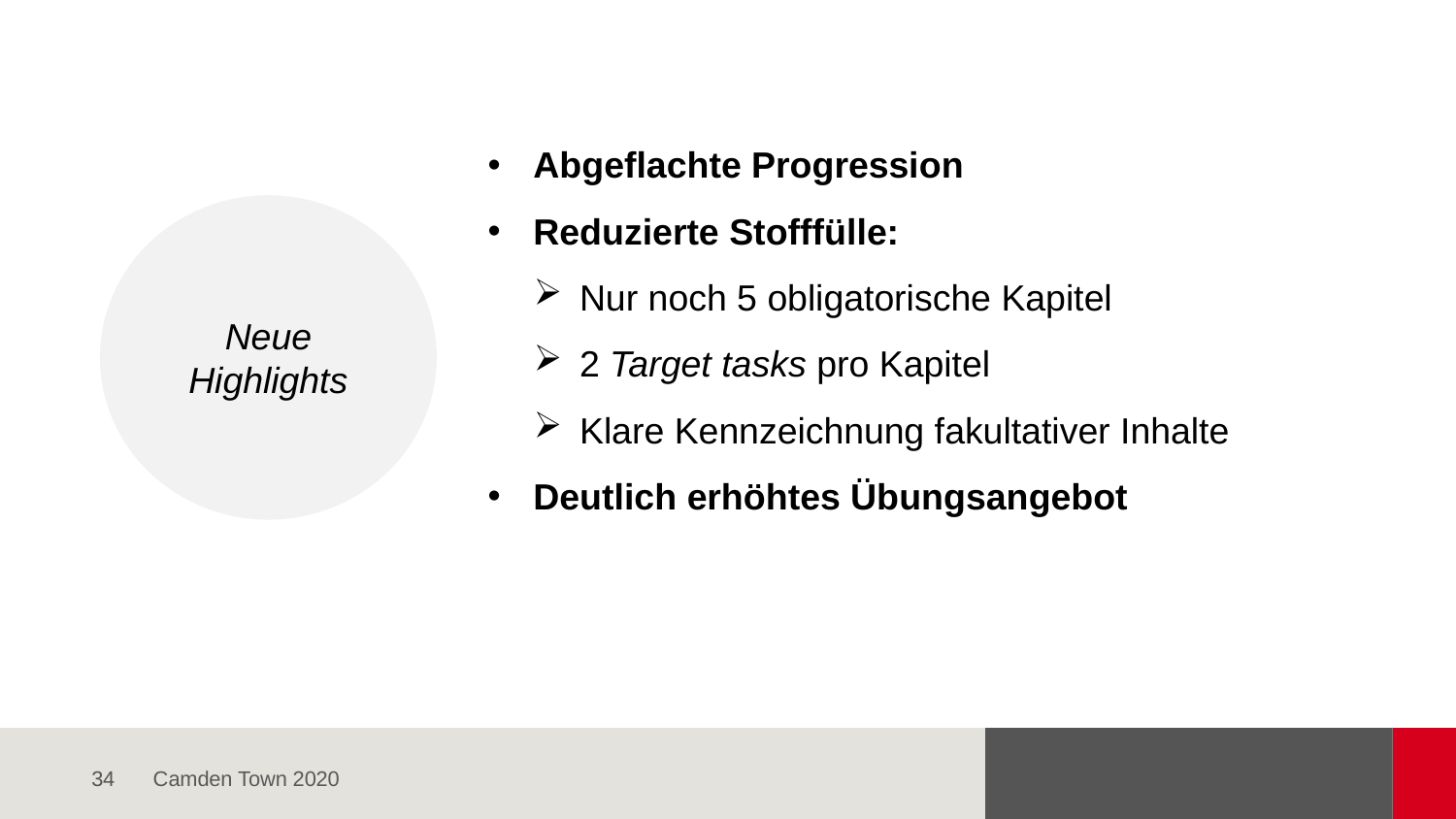

Abgeflachte Progression
Reduzierte Stofffülle:
Nur noch 5 obligatorische Kapitel
2 Target tasks pro Kapitel
Klare Kennzeichnung fakultativer Inhalte
Deutlich erhöhtes Übungsangebot

Neue Highlights
Camden Town 2020